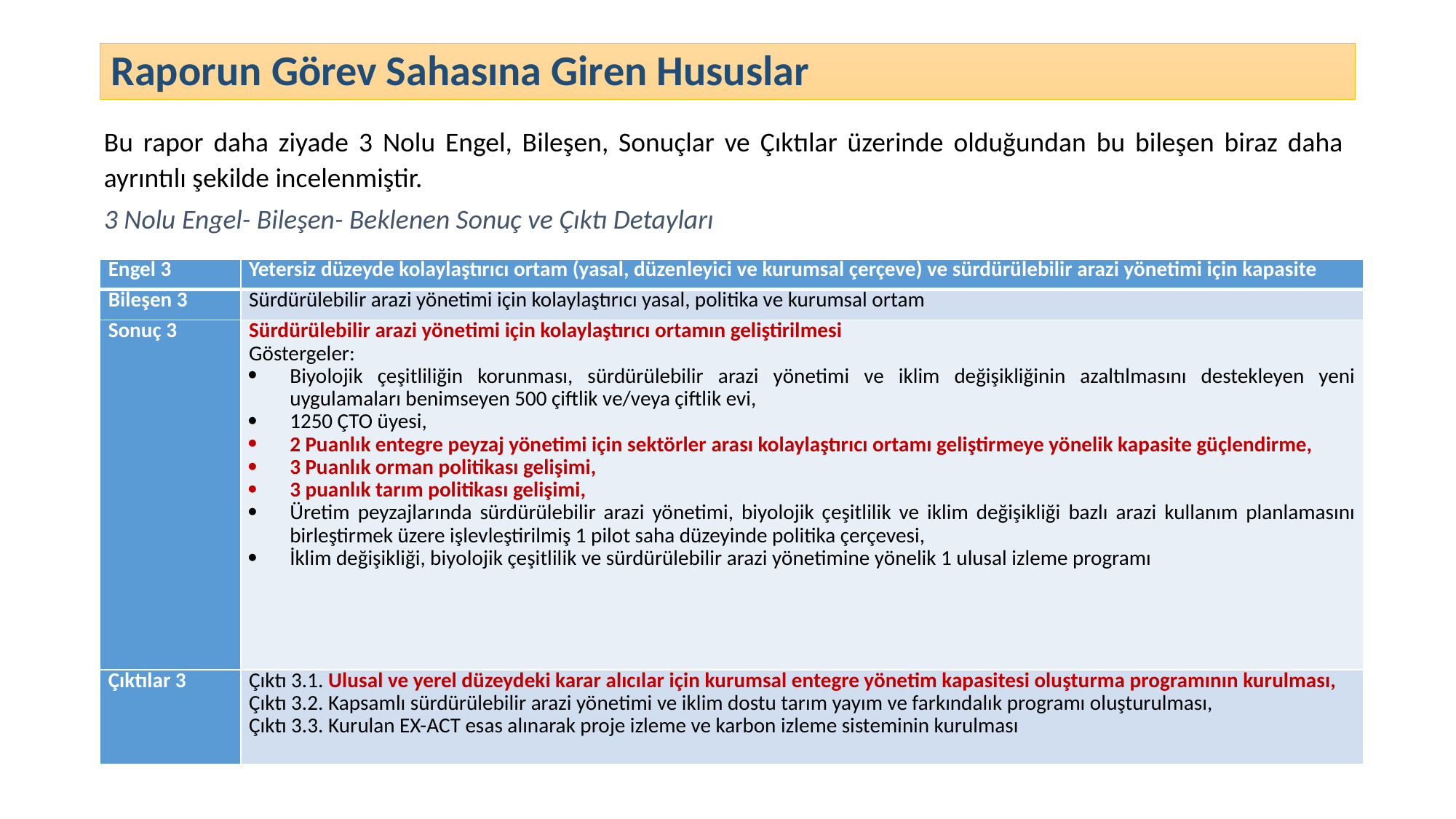

# Raporun Görev Sahasına Giren Hususlar
Bu rapor daha ziyade 3 Nolu Engel, Bileşen, Sonuçlar ve Çıktılar üzerinde olduğundan bu bileşen biraz daha ayrıntılı şekilde incelenmiştir.
3 Nolu Engel- Bileşen- Beklenen Sonuç ve Çıktı Detayları
| Engel 3 | Yetersiz düzeyde kolaylaştırıcı ortam (yasal, düzenleyici ve kurumsal çerçeve) ve sürdürülebilir arazi yönetimi için kapasite |
| --- | --- |
| Bileşen 3 | Sürdürülebilir arazi yönetimi için kolaylaştırıcı yasal, politika ve kurumsal ortam |
| Sonuç 3 | Sürdürülebilir arazi yönetimi için kolaylaştırıcı ortamın geliştirilmesi Göstergeler: Biyolojik çeşitliliğin korunması, sürdürülebilir arazi yönetimi ve iklim değişikliğinin azaltılmasını destekleyen yeni uygulamaları benimseyen 500 çiftlik ve/veya çiftlik evi, 1250 ÇTO üyesi, 2 Puanlık entegre peyzaj yönetimi için sektörler arası kolaylaştırıcı ortamı geliştirmeye yönelik kapasite güçlendirme, 3 Puanlık orman politikası gelişimi, 3 puanlık tarım politikası gelişimi, Üretim peyzajlarında sürdürülebilir arazi yönetimi, biyolojik çeşitlilik ve iklim değişikliği bazlı arazi kullanım planlamasını birleştirmek üzere işlevleştirilmiş 1 pilot saha düzeyinde politika çerçevesi, İklim değişikliği, biyolojik çeşitlilik ve sürdürülebilir arazi yönetimine yönelik 1 ulusal izleme programı |
| Çıktılar 3 | Çıktı 3.1. Ulusal ve yerel düzeydeki karar alıcılar için kurumsal entegre yönetim kapasitesi oluşturma programının kurulması, Çıktı 3.2. Kapsamlı sürdürülebilir arazi yönetimi ve iklim dostu tarım yayım ve farkındalık programı oluşturulması, Çıktı 3.3. Kurulan EX-ACT esas alınarak proje izleme ve karbon izleme sisteminin kurulması |